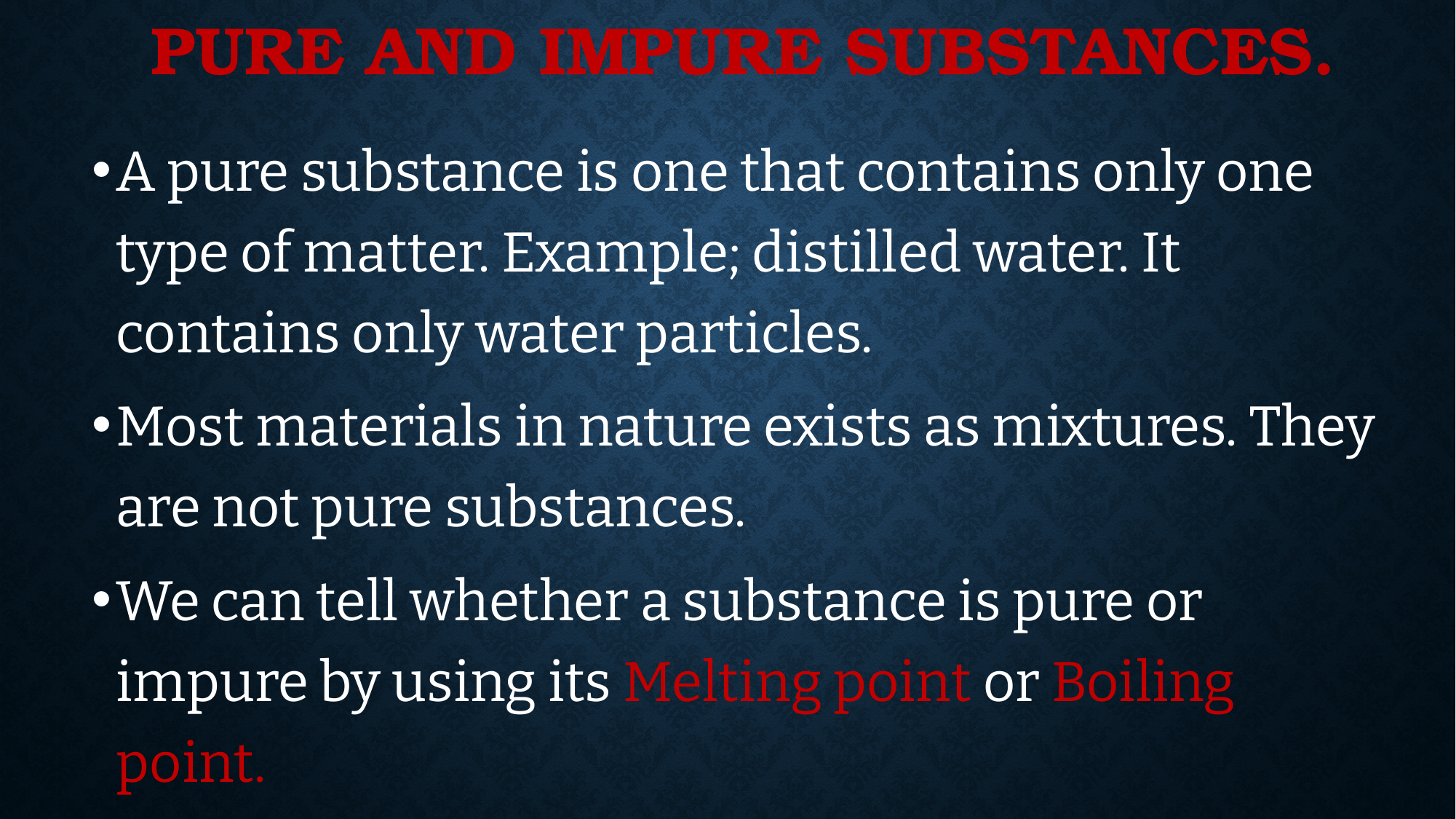

# Pure and Impure Substances.
A pure substance is one that contains only one type of matter. Example; distilled water. It contains only water particles.
Most materials in nature exists as mixtures. They are not pure substances.
We can tell whether a substance is pure or impure by using its Melting point or Boiling point.